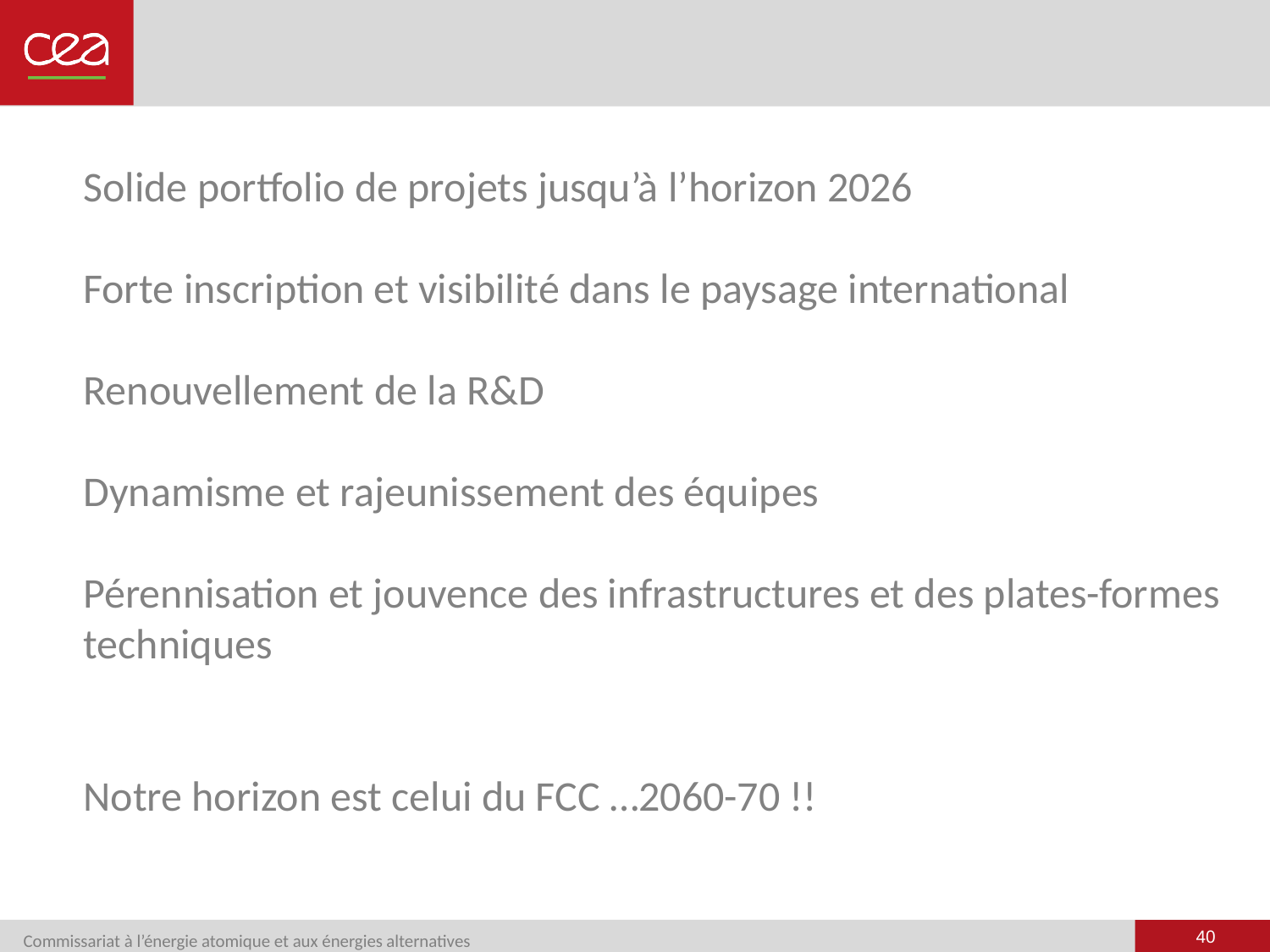

Solide portfolio de projets jusqu’à l’horizon 2026

Forte inscription et visibilité dans le paysage international

Renouvellement de la R&D

Dynamisme et rajeunissement des équipes

Pérennisation et jouvence des infrastructures et des plates-formes techniques

Notre horizon est celui du FCC …2060-70 !!
40